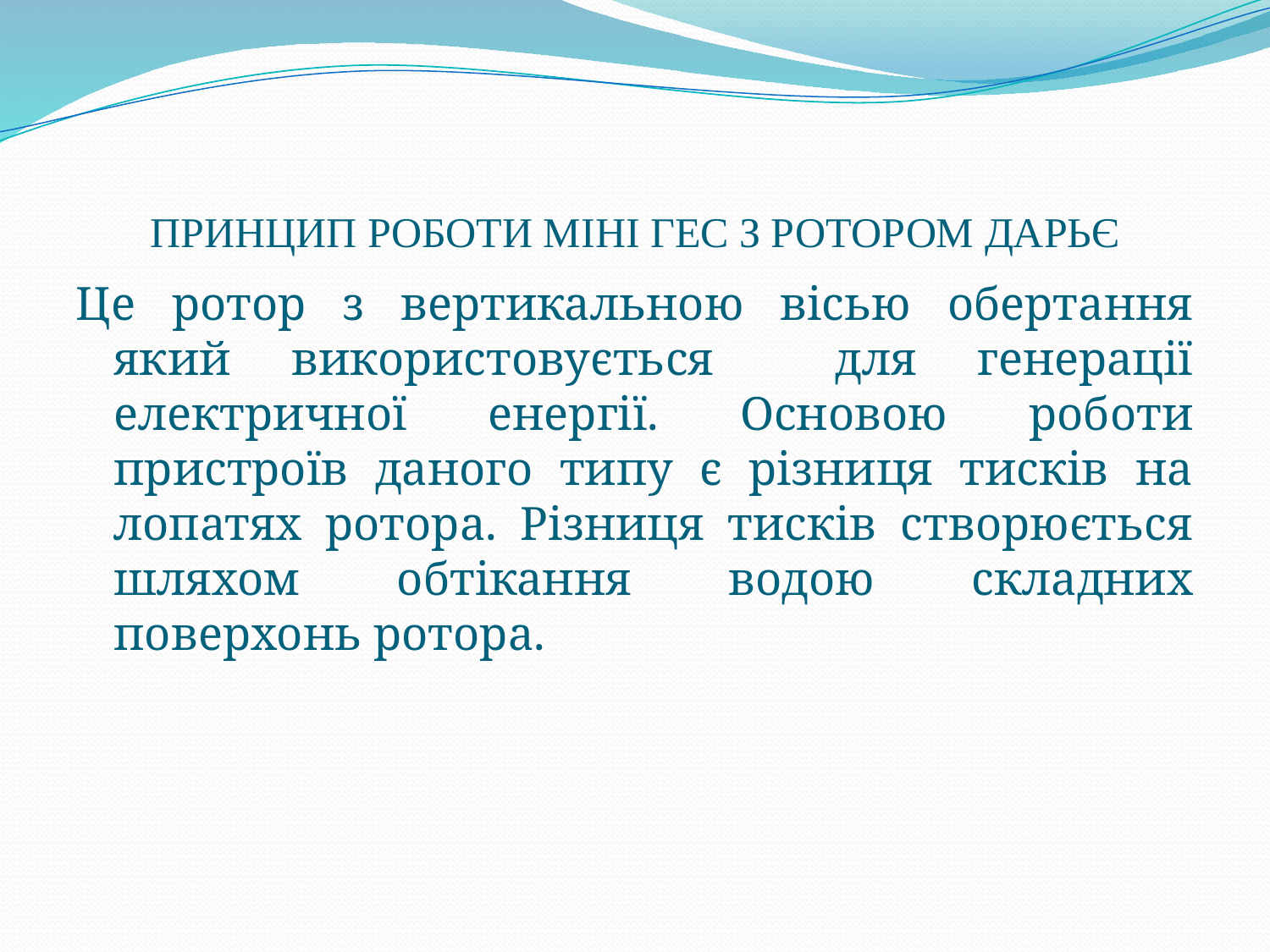

# ПРИНЦИП РОБОТИ МІНІ ГЕС З РОТОРОМ ДАРЬЄ
Це ротор з вертикальною вісью обертання який використовується  для генерації електричної енергії. Основою роботи пристроїв даного типу є різниця тисків на лопатях ротора. Різниця тисків створюється шляхом обтікання водою складних поверхонь ротора.